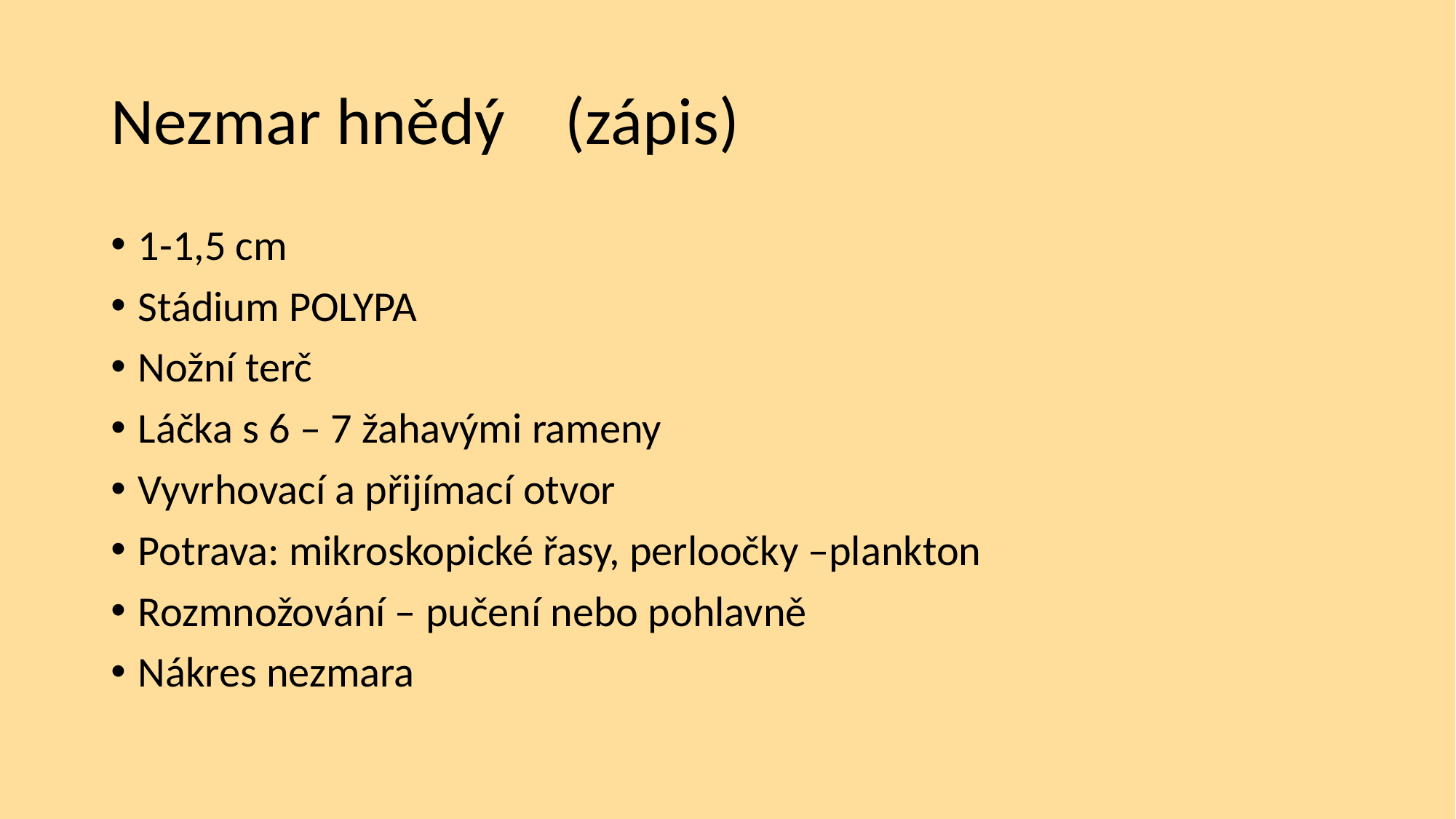

# Nezmar hnědý    (zápis)
1-1,5 cm
Stádium POLYPA
Nožní terč
Láčka s 6 – 7 žahavými rameny
Vyvrhovací a přijímací otvor
Potrava: mikroskopické řasy, perloočky –plankton
Rozmnožování – pučení nebo pohlavně
Nákres nezmara